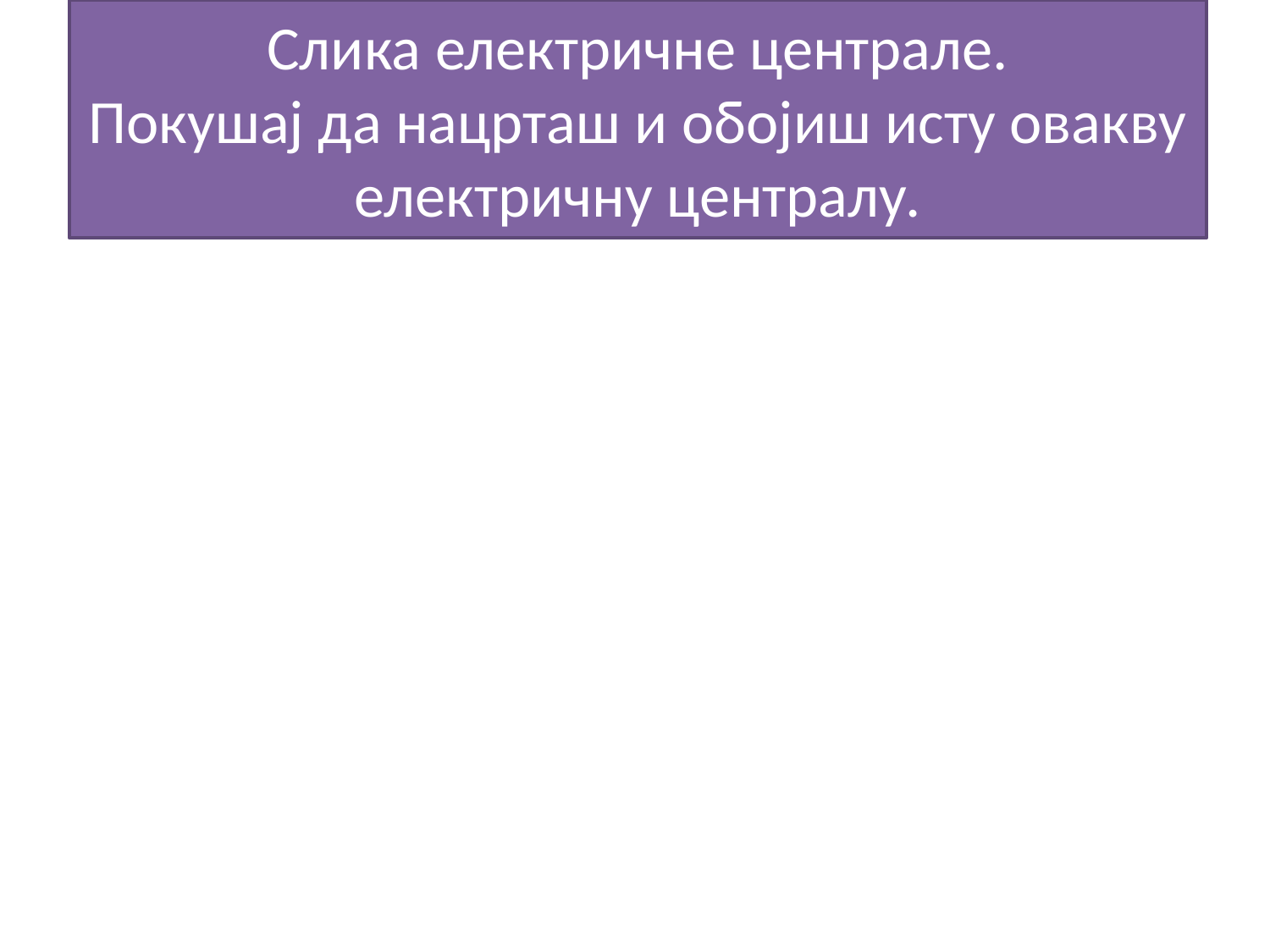

# Слика електричне централе. Покушај да нацрташ и обојиш исту овакву електричну централу.